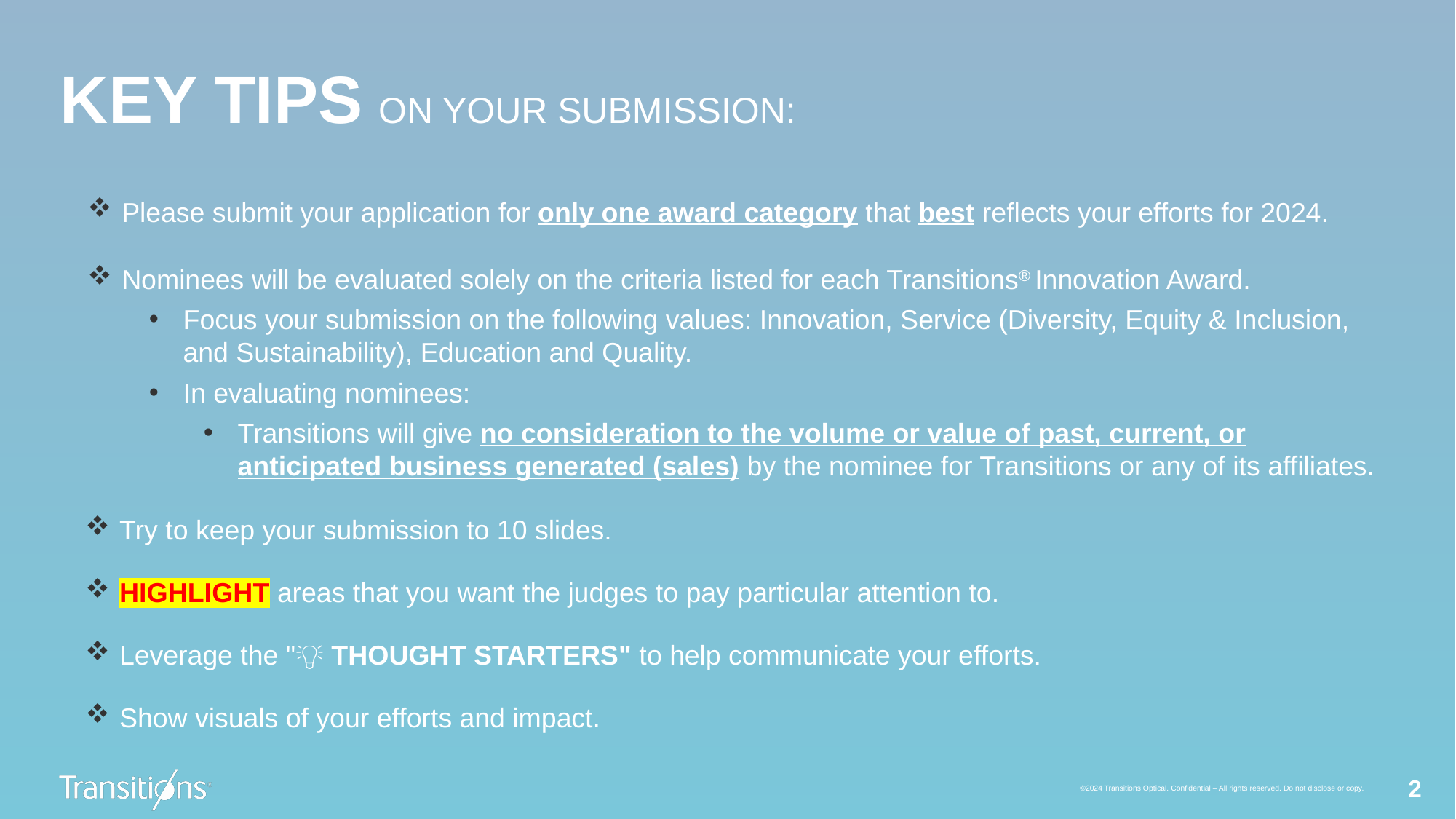

KEY TIPS ON YOUR SUBMISSION:
Please submit your application for only one award category that best reflects your efforts for 2024.
Nominees will be evaluated solely on the criteria listed for each Transitions® Innovation Award.
Focus your submission on the following values: Innovation, Service (Diversity, Equity & Inclusion, and Sustainability), Education and Quality.
In evaluating nominees:
Transitions will give no consideration to the volume or value of past, current, or anticipated business generated (sales) by the nominee for Transitions or any of its affiliates.
Try to keep your submission to 10 slides.
HIGHLIGHT areas that you want the judges to pay particular attention to.
Leverage the "💡 THOUGHT STARTERS" to help communicate your efforts.
Show visuals of your efforts and impact.
2